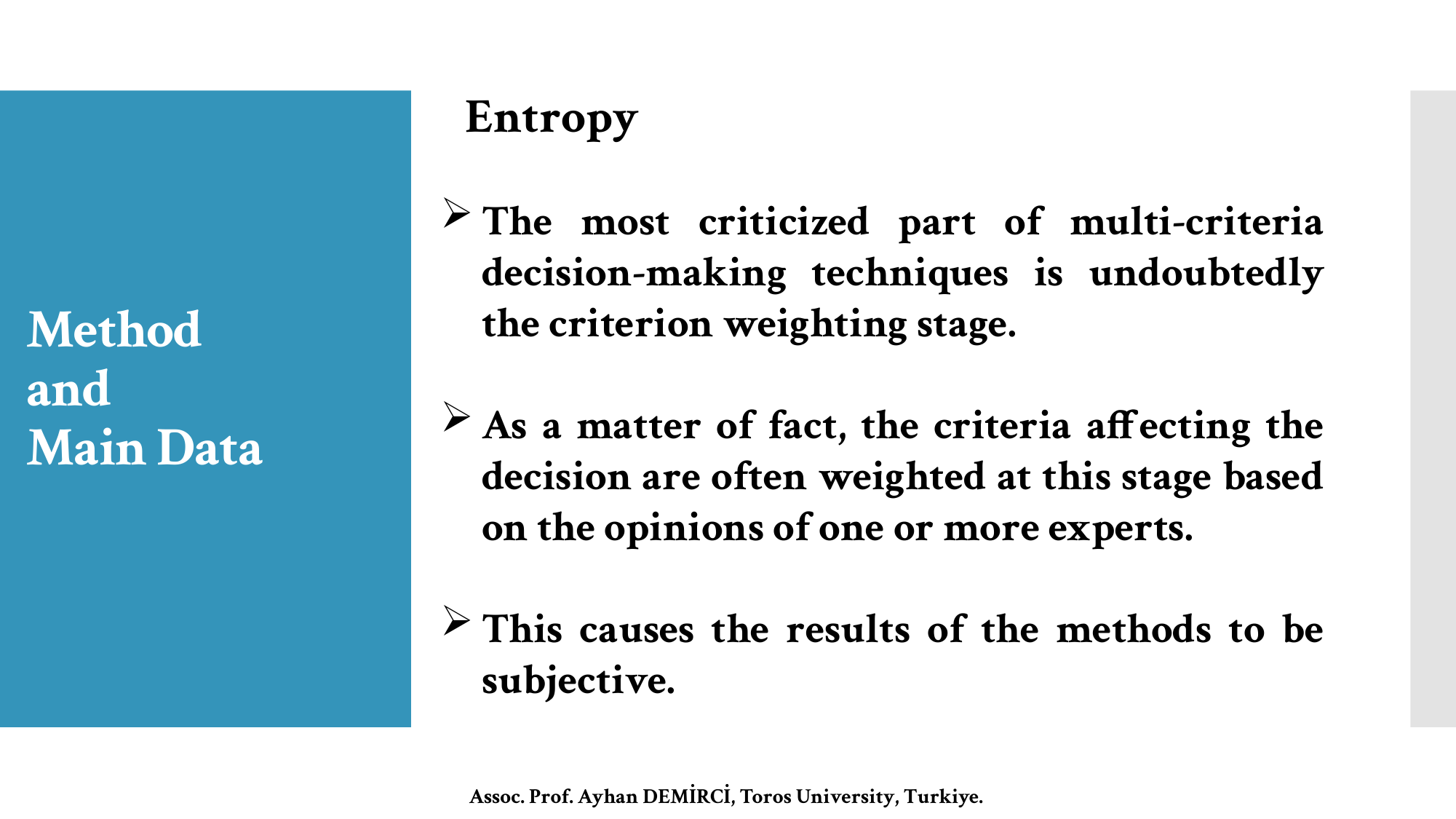

Entropy
The most criticized part of multi-criteria decision-making techniques is undoubtedly the criterion weighting stage.

As a matter of fact, the criteria affecting the decision are often weighted at this stage based on the opinions of one or more experts.

This causes the results of the methods to be subjective.
# Method and Main Data
Assoc. Prof. Ayhan DEMİRCİ, Toros University, Turkiye.